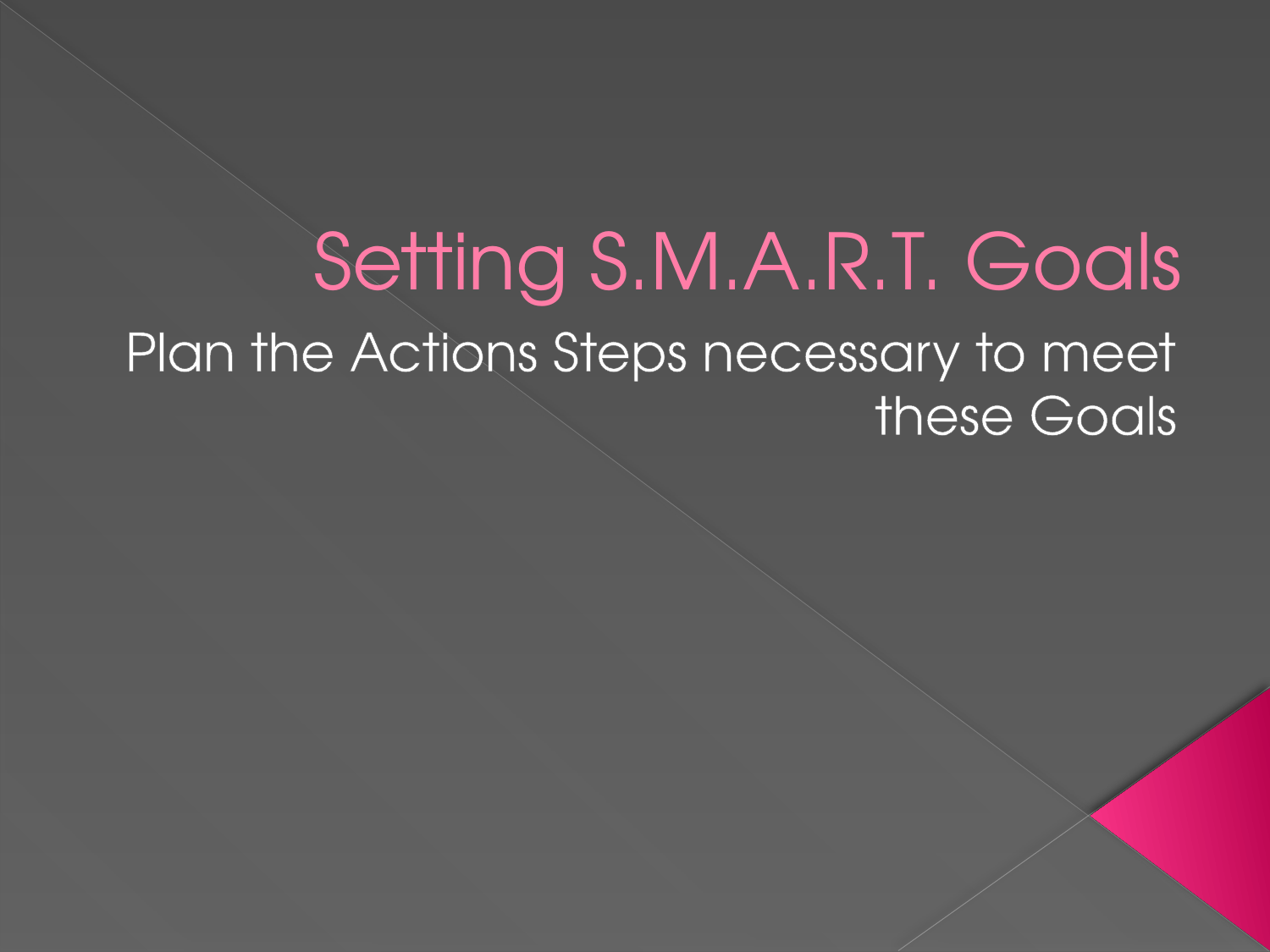

# Setting S.M.A.R.T. Goals
Plan the Actions Steps necessary to meet these Goals